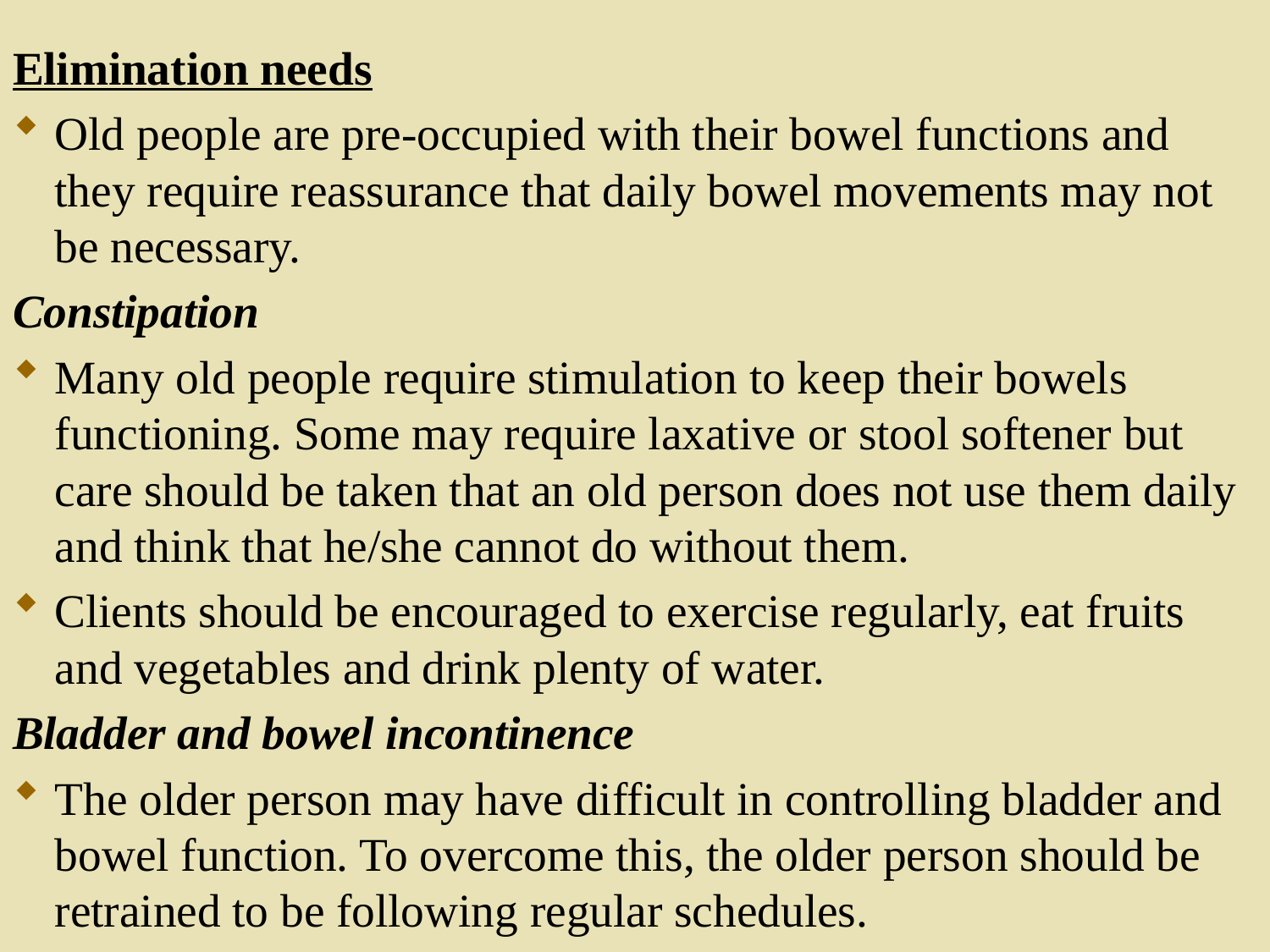

Elimination needs
Old people are pre-occupied with their bowel functions and they require reassurance that daily bowel movements may not be necessary.
Constipation
Many old people require stimulation to keep their bowels functioning. Some may require laxative or stool softener but care should be taken that an old person does not use them daily and think that he/she cannot do without them.
Clients should be encouraged to exercise regularly, eat fruits and vegetables and drink plenty of water.
Bladder and bowel incontinence
The older person may have difficult in controlling bladder and bowel function. To overcome this, the older person should be retrained to be following regular schedules.

49